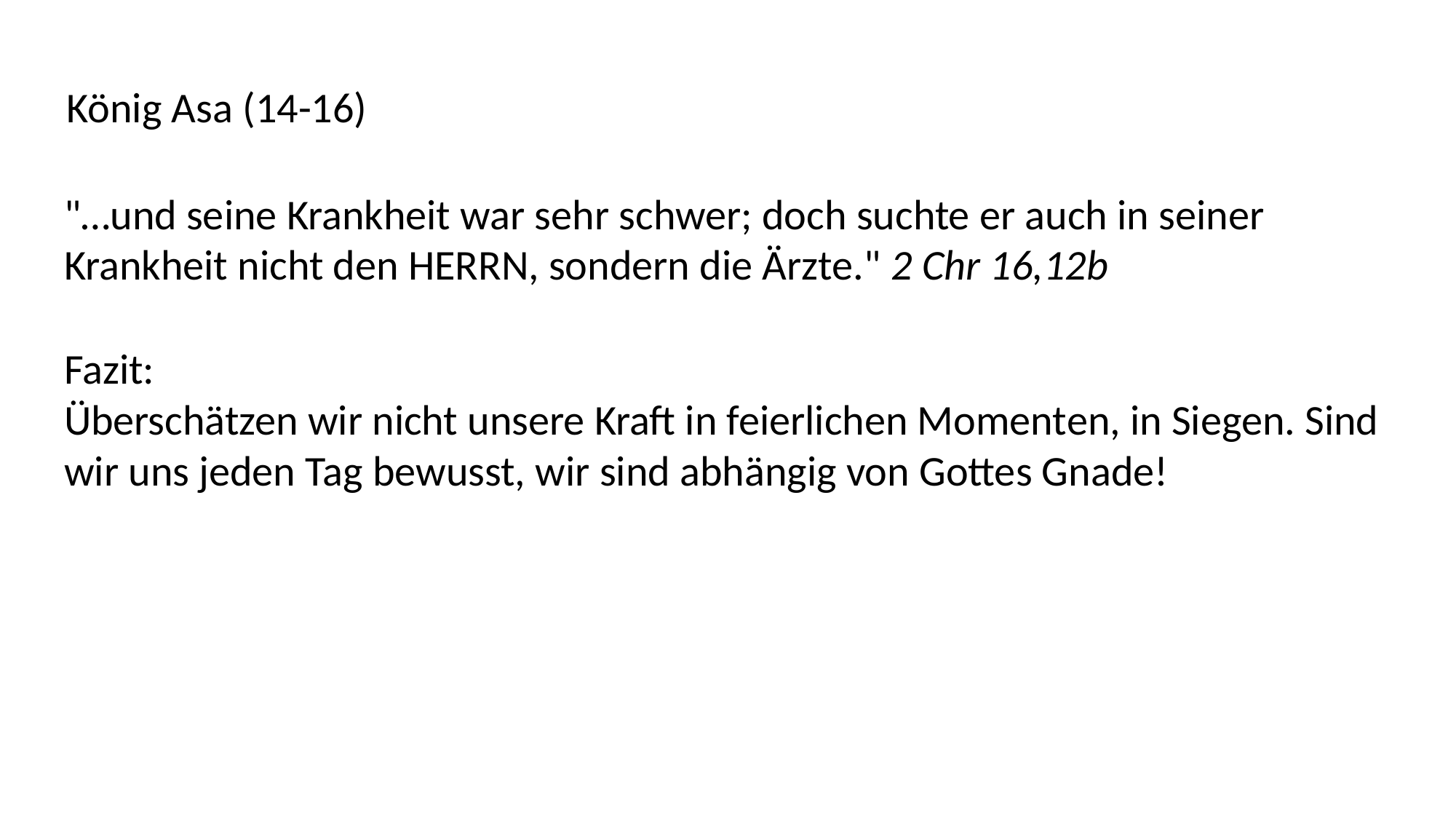

König Asa (14-16)
"…und seine Krankheit war sehr schwer; doch suchte er auch in seiner Krankheit nicht den HERRN, sondern die Ärzte." 2 Chr 16,12b
Fazit:
Überschätzen wir nicht unsere Kraft in feierlichen Momenten, in Siegen. Sind wir uns jeden Tag bewusst, wir sind abhängig von Gottes Gnade!